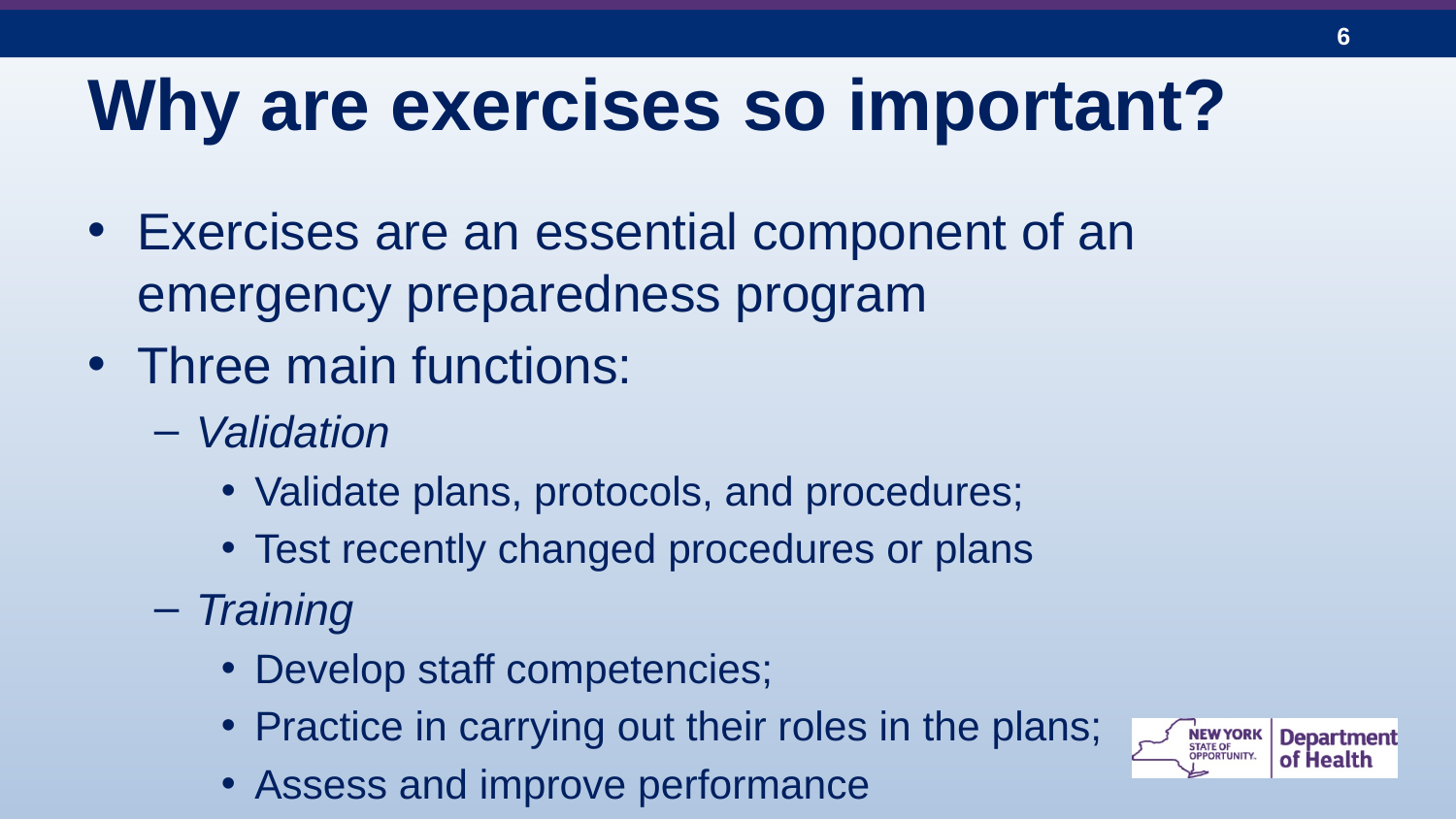

# Why are exercises so important?
Exercises are an essential component of an emergency preparedness program
Three main functions:
Validation
Validate plans, protocols, and procedures;
Test recently changed procedures or plans
Training
Develop staff competencies;
Practice in carrying out their roles in the plans;
Assess and improve performance